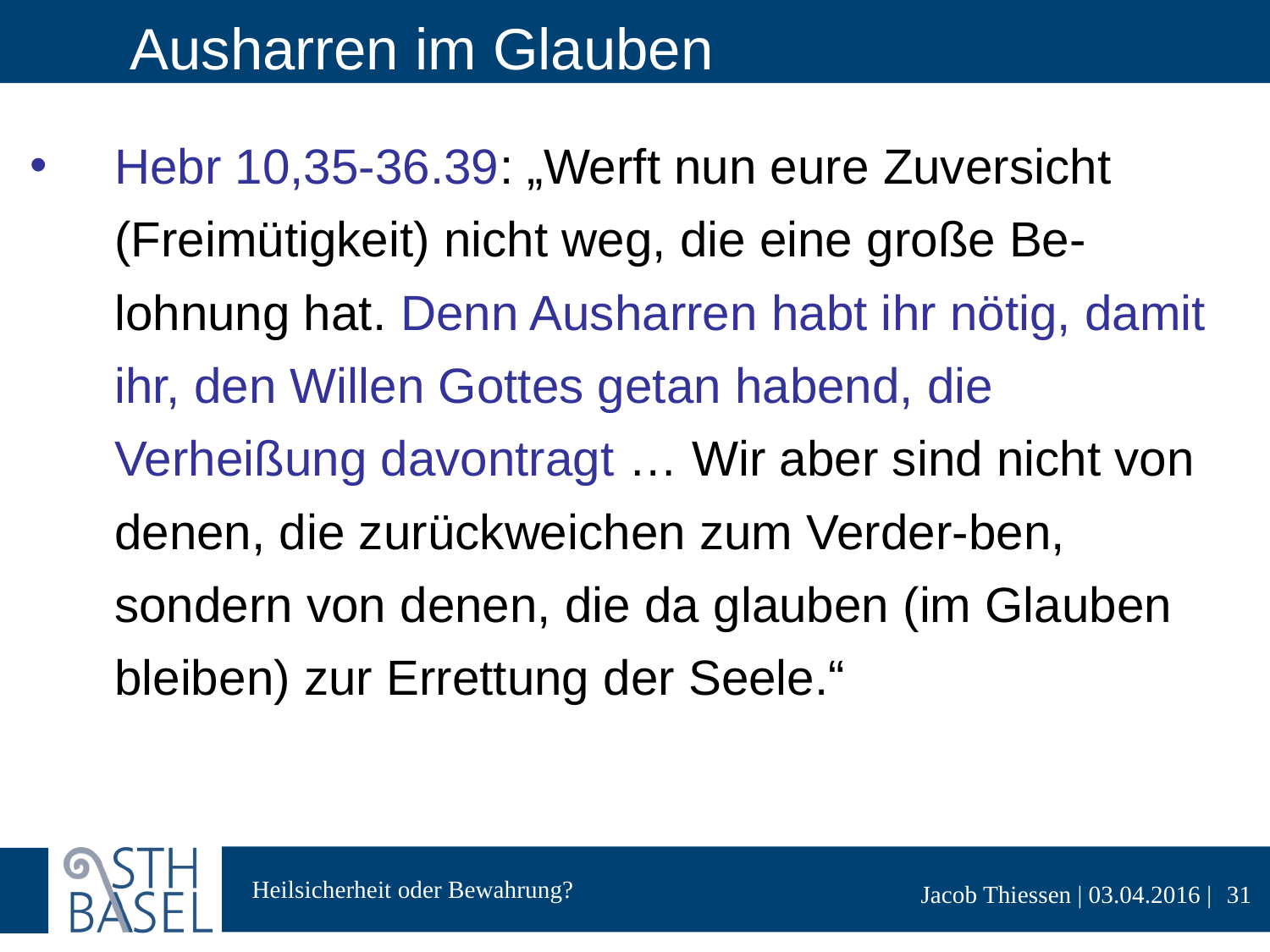

# Ausharren im Glauben
Hebr 10,35-36.39: „Werft nun eure Zuversicht (Freimütigkeit) nicht weg, die eine große Be-lohnung hat. Denn Ausharren habt ihr nötig, damit ihr, den Willen Gottes getan habend, die Verheißung davontragt … Wir aber sind nicht von denen, die zurückweichen zum Verder-ben, sondern von denen, die da glauben (im Glauben bleiben) zur Errettung der Seele.“
31